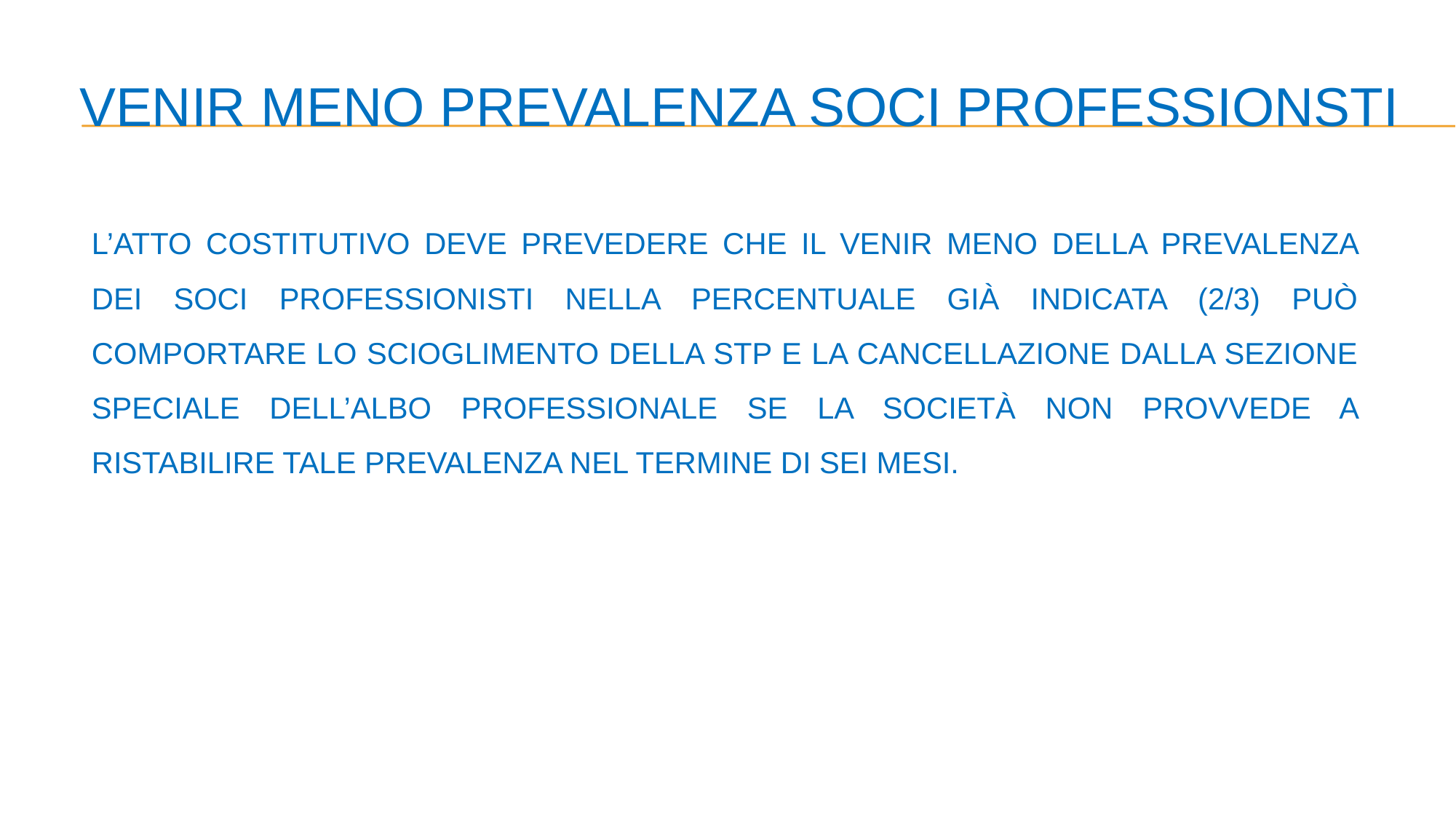

# VENIR MENO PREVALENZA SOCI PROFESSIONSTI
L’ATTO COSTITUTIVO DEVE PREVEDERE CHE IL VENIR MENO DELLA PREVALENZA DEI SOCI PROFESSIONISTI NELLA PERCENTUALE GIÀ INDICATA (2/3) PUÒ COMPORTARE LO SCIOGLIMENTO DELLA STP E LA CANCELLAZIONE DALLA SEZIONE SPECIALE DELL’ALBO PROFESSIONALE SE LA SOCIETÀ NON PROVVEDE A RISTABILIRE TALE PREVALENZA NEL TERMINE DI SEI MESI.